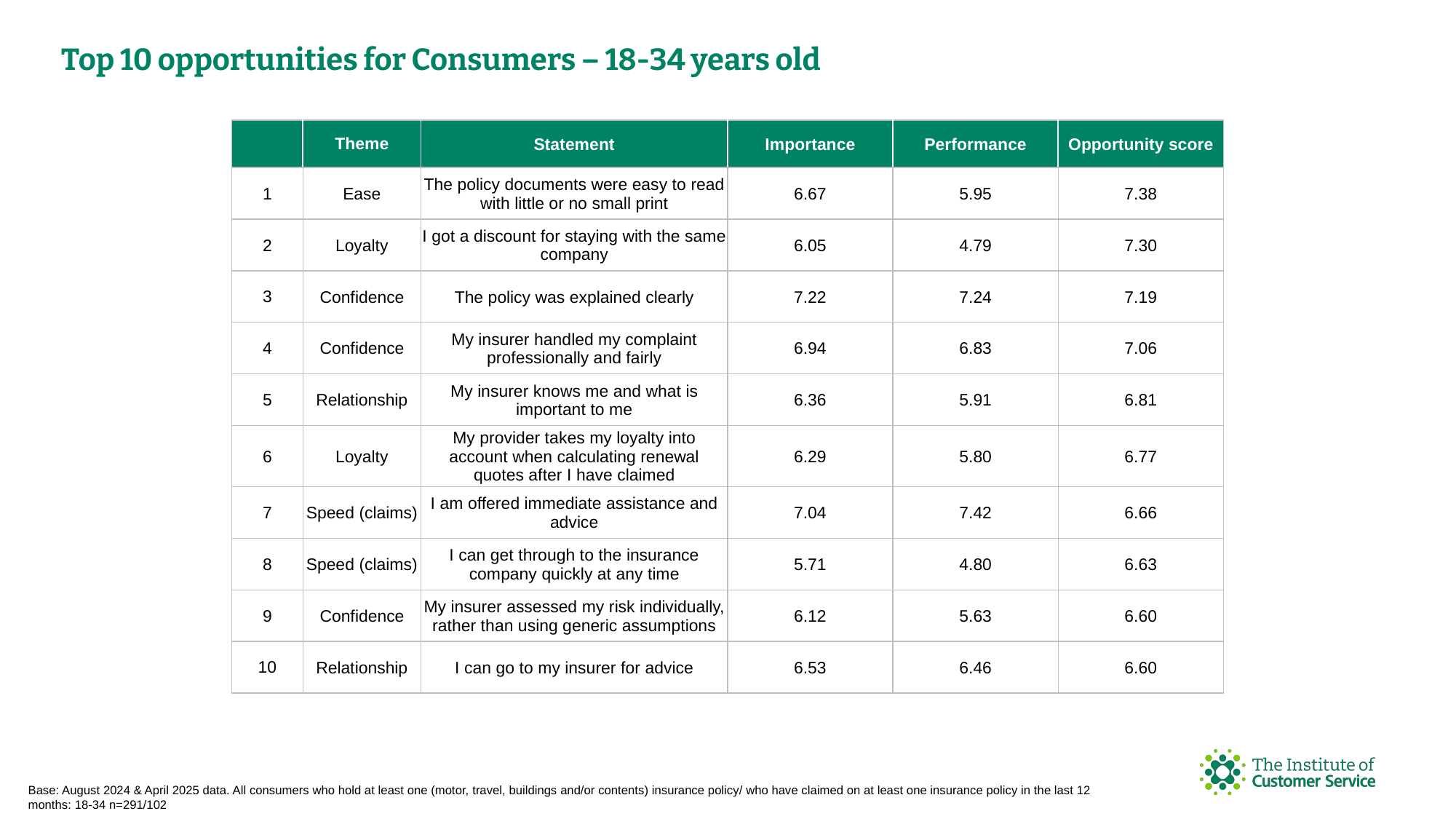

Top 10 opportunities for Consumers – 18-34 years old
|  | Theme | Statement | Importance | Performance | Opportunity score |
| --- | --- | --- | --- | --- | --- |
| 1 | Ease | The policy documents were easy to read with little or no small print | 6.67 | 5.95 | 7.38 |
| 2 | Loyalty | I got a discount for staying with the same company | 6.05 | 4.79 | 7.30 |
| 3 | Confidence | The policy was explained clearly | 7.22 | 7.24 | 7.19 |
| 4 | Confidence | My insurer handled my complaint professionally and fairly | 6.94 | 6.83 | 7.06 |
| 5 | Relationship | My insurer knows me and what is important to me | 6.36 | 5.91 | 6.81 |
| 6 | Loyalty | My provider takes my loyalty into account when calculating renewal quotes after I have claimed | 6.29 | 5.80 | 6.77 |
| 7 | Speed (claims) | I am offered immediate assistance and advice | 7.04 | 7.42 | 6.66 |
| 8 | Speed (claims) | I can get through to the insurance company quickly at any time | 5.71 | 4.80 | 6.63 |
| 9 | Confidence | My insurer assessed my risk individually, rather than using generic assumptions | 6.12 | 5.63 | 6.60 |
| 10 | Relationship | I can go to my insurer for advice | 6.53 | 6.46 | 6.60 |
Base: August 2024 & April 2025 data. All consumers who hold at least one (motor, travel, buildings and/or contents) insurance policy/ who have claimed on at least one insurance policy in the last 12 months: 18-34 n=291/102